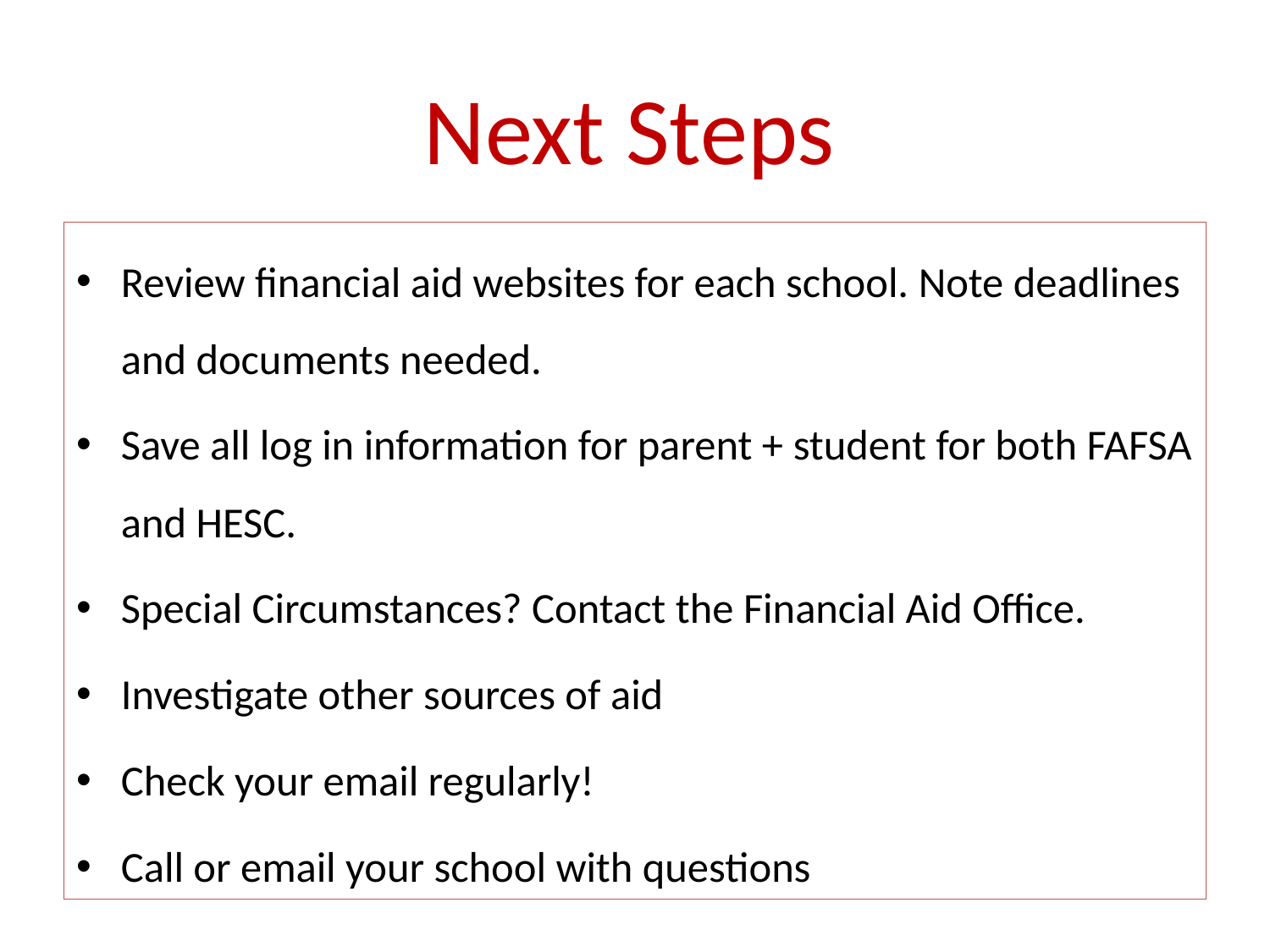

# Next Steps
Review financial aid websites for each school. Note deadlines and documents needed.
Save all log in information for parent + student for both FAFSA and HESC.
Special Circumstances? Contact the Financial Aid Office.
Investigate other sources of aid
Check your email regularly!
Call or email your school with questions